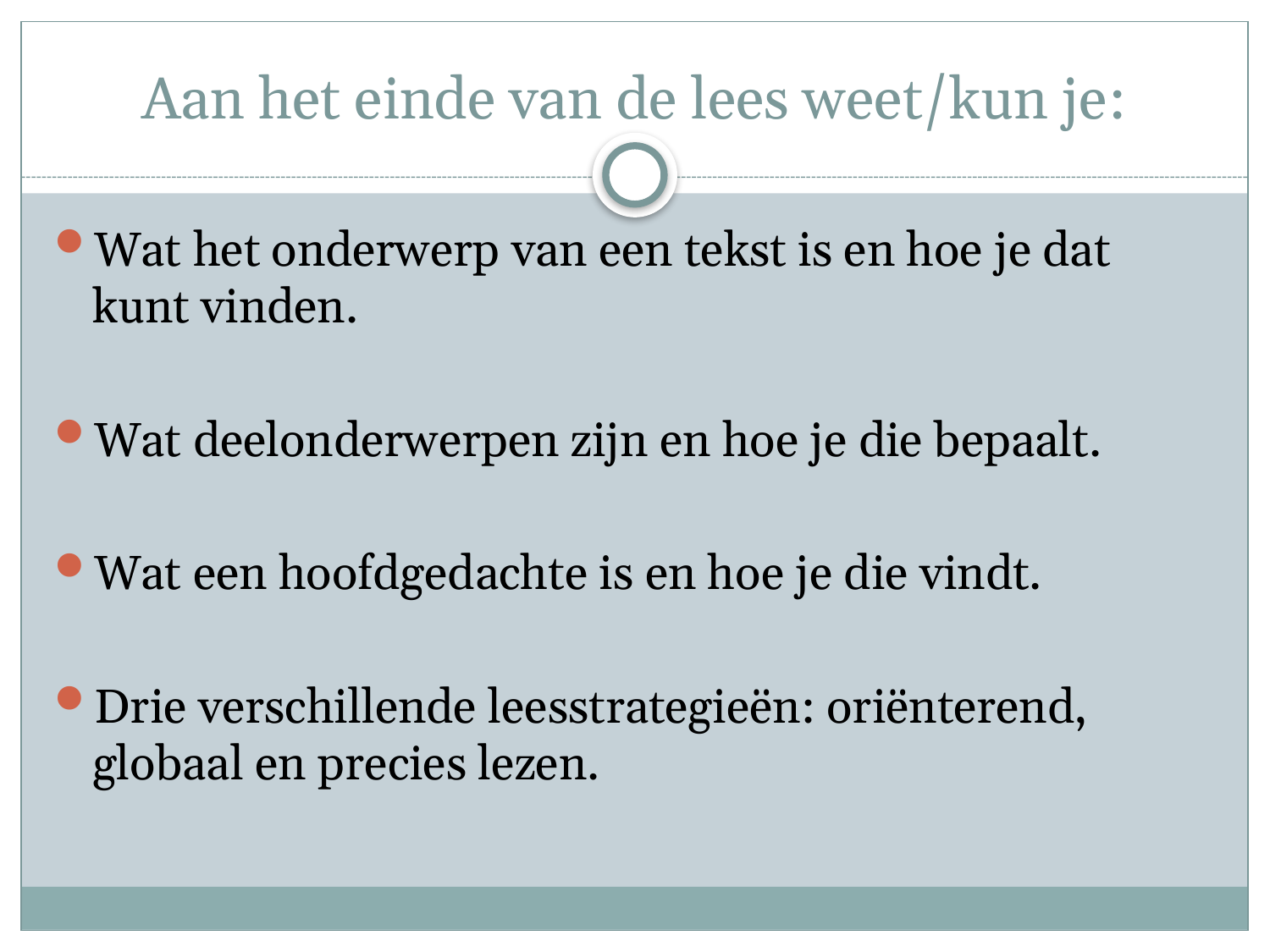

# Aan het einde van de lees weet/kun je:
Wat het onderwerp van een tekst is en hoe je dat kunt vinden.

Wat deelonderwerpen zijn en hoe je die bepaalt.

Wat een hoofdgedachte is en hoe je die vindt.

Drie verschillende leesstrategieën: oriënterend, globaal en precies lezen.